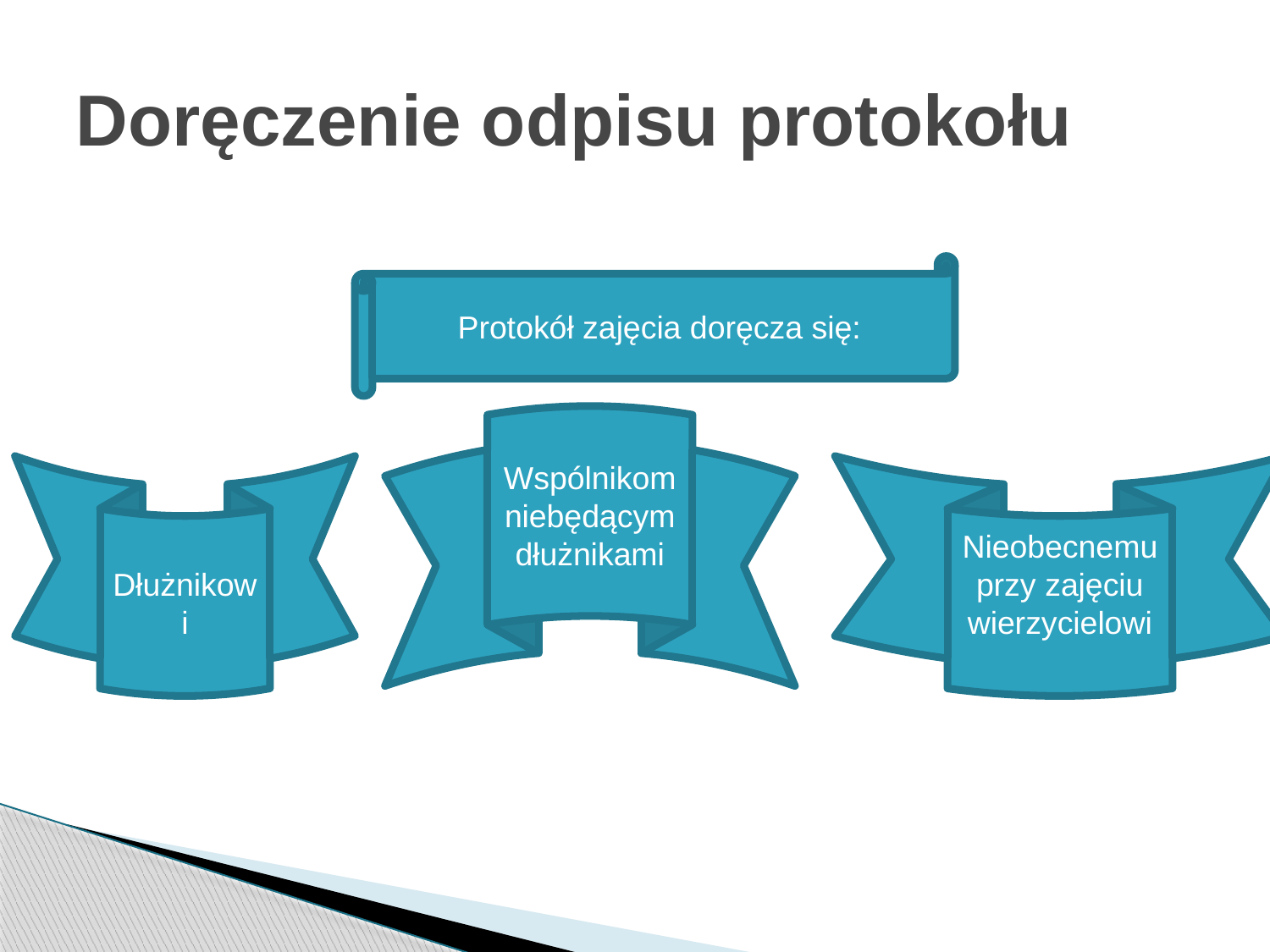

# Doręczenie odpisu protokołu
Protokół zajęcia doręcza się:
Wspólnikom niebędącym dłużnikami
Dłużnikowi
Nieobecnemu przy zajęciu wierzycielowi